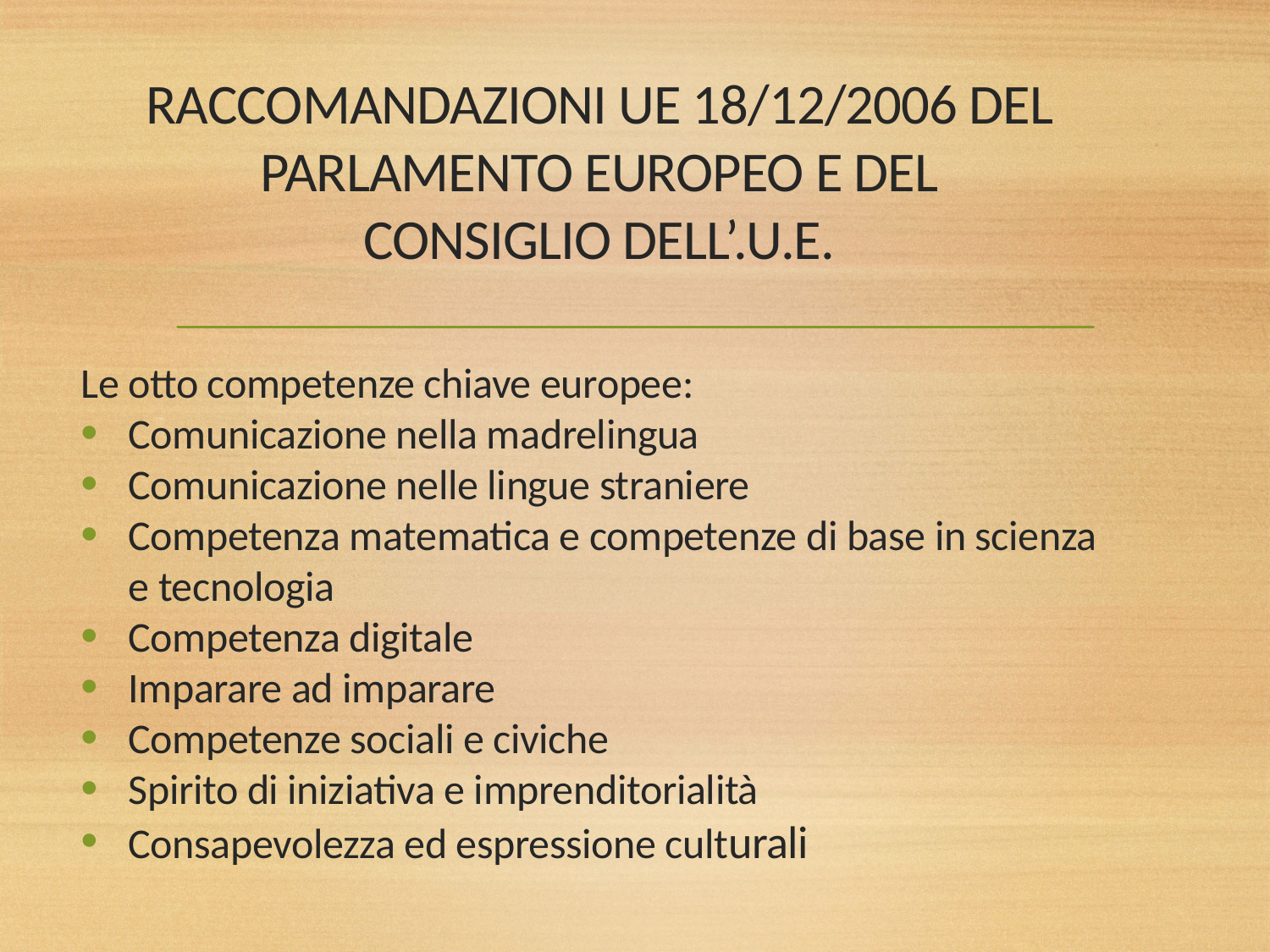

# RACCOMANDAZIONI UE 18/12/2006 DEL PARLAMENTO EUROPEO E DEL CONSIGLIO DELL’.U.E.
Le otto competenze chiave europee:
Comunicazione nella madrelingua
Comunicazione nelle lingue straniere
Competenza matematica e competenze di base in scienza e tecnologia
Competenza digitale
Imparare ad imparare
Competenze sociali e civiche
Spirito di iniziativa e imprenditorialità
Consapevolezza ed espressione culturali